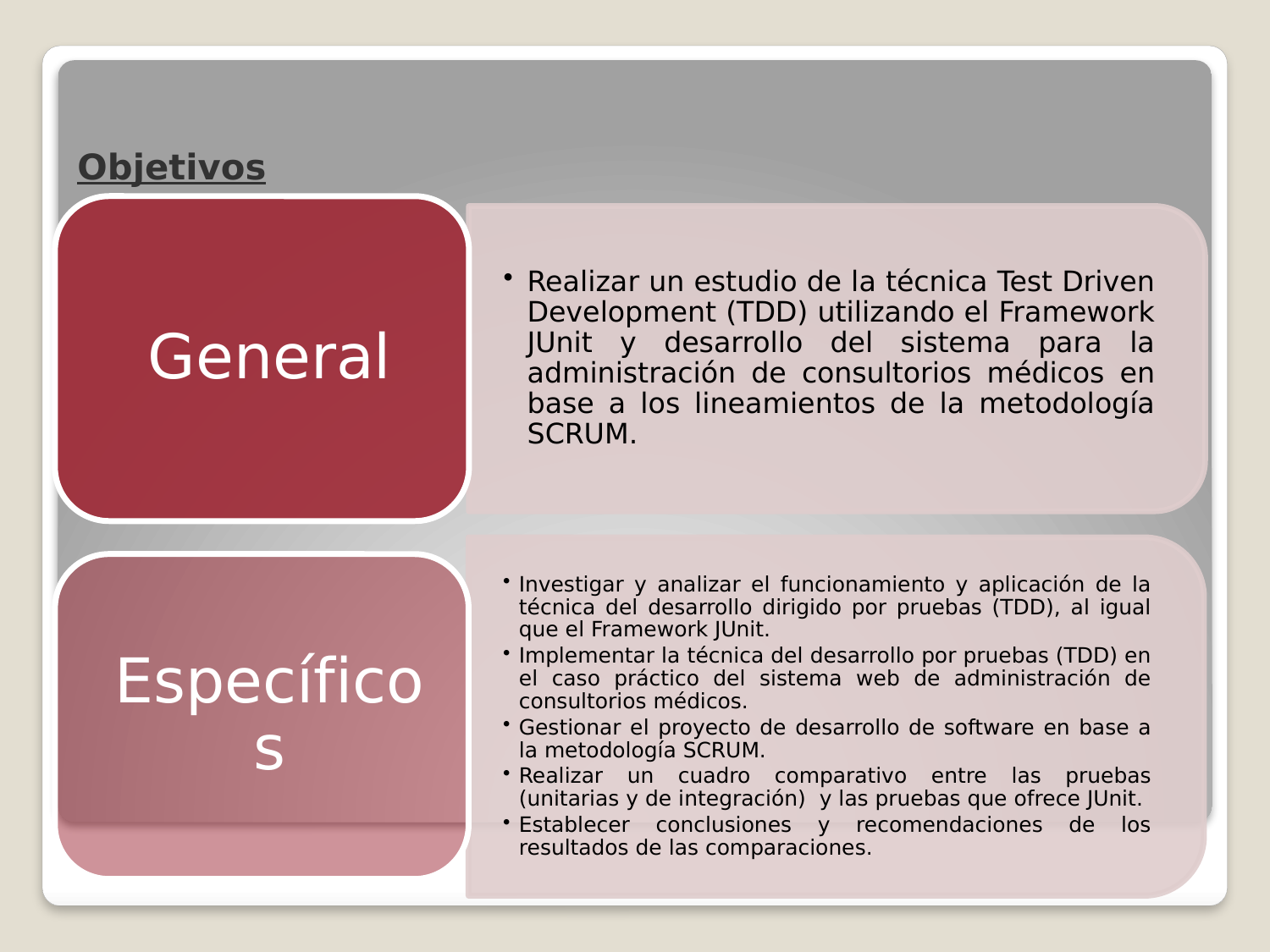

# Objetivos
Realizar un estudio de la técnica Test Driven Development (TDD) utilizando el Framework JUnit y desarrollo del sistema para la administración de consultorios médicos en base a los lineamientos de la metodología SCRUM.
General
Investigar y analizar el funcionamiento y aplicación de la técnica del desarrollo dirigido por pruebas (TDD), al igual que el Framework JUnit.
Implementar la técnica del desarrollo por pruebas (TDD) en el caso práctico del sistema web de administración de consultorios médicos.
Gestionar el proyecto de desarrollo de software en base a la metodología SCRUM.
Realizar un cuadro comparativo entre las pruebas (unitarias y de integración)  y las pruebas que ofrece JUnit.
Establecer conclusiones y recomendaciones de los resultados de las comparaciones.
Específicos